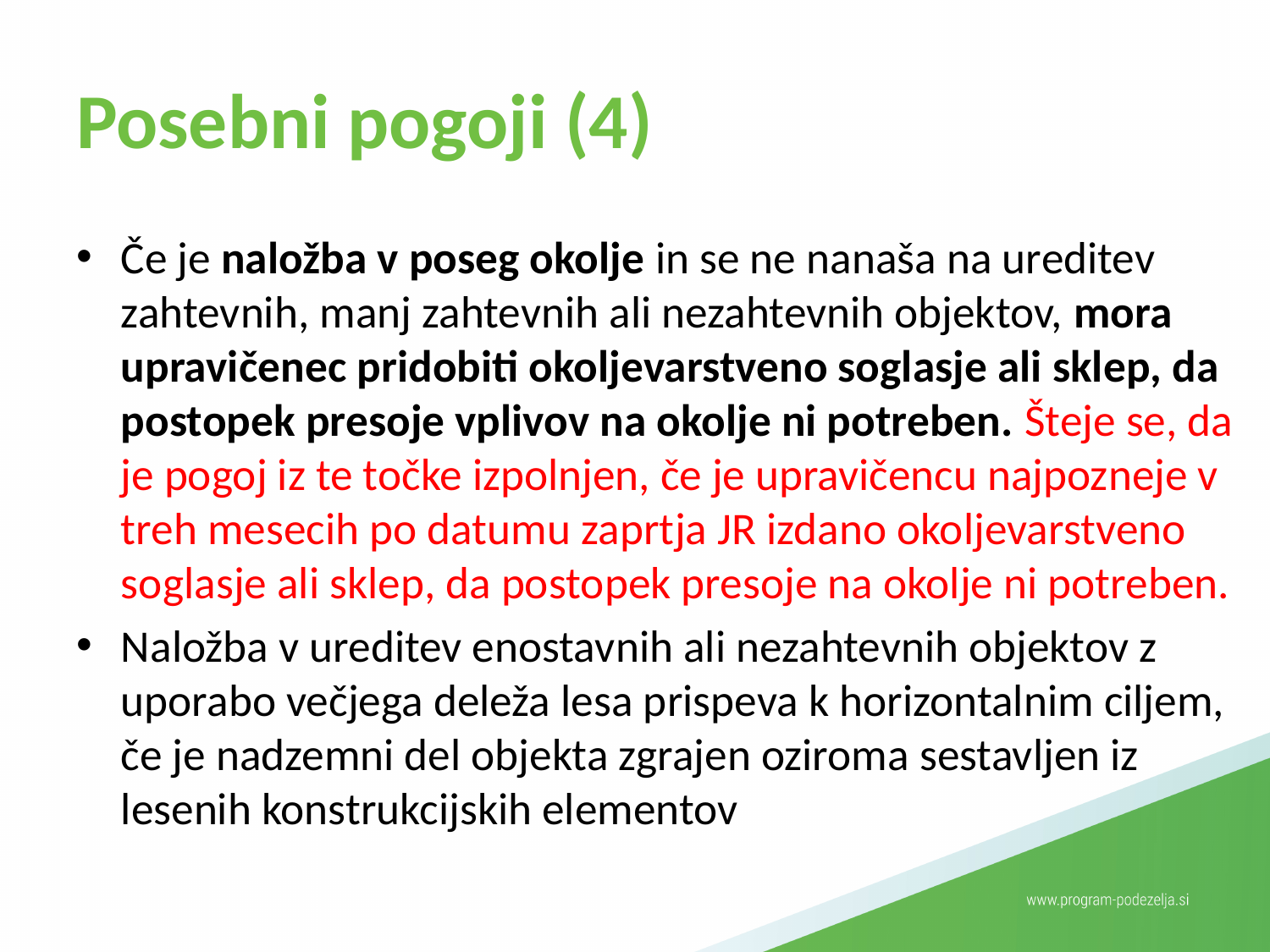

# Posebni pogoji (4)
Če je naložba v poseg okolje in se ne nanaša na ureditev zahtevnih, manj zahtevnih ali nezahtevnih objektov, mora upravičenec pridobiti okoljevarstveno soglasje ali sklep, da postopek presoje vplivov na okolje ni potreben. Šteje se, da je pogoj iz te točke izpolnjen, če je upravičencu najpozneje v treh mesecih po datumu zaprtja JR izdano okoljevarstveno soglasje ali sklep, da postopek presoje na okolje ni potreben.
Naložba v ureditev enostavnih ali nezahtevnih objektov z uporabo večjega deleža lesa prispeva k horizontalnim ciljem, če je nadzemni del objekta zgrajen oziroma sestavljen iz lesenih konstrukcijskih elementov